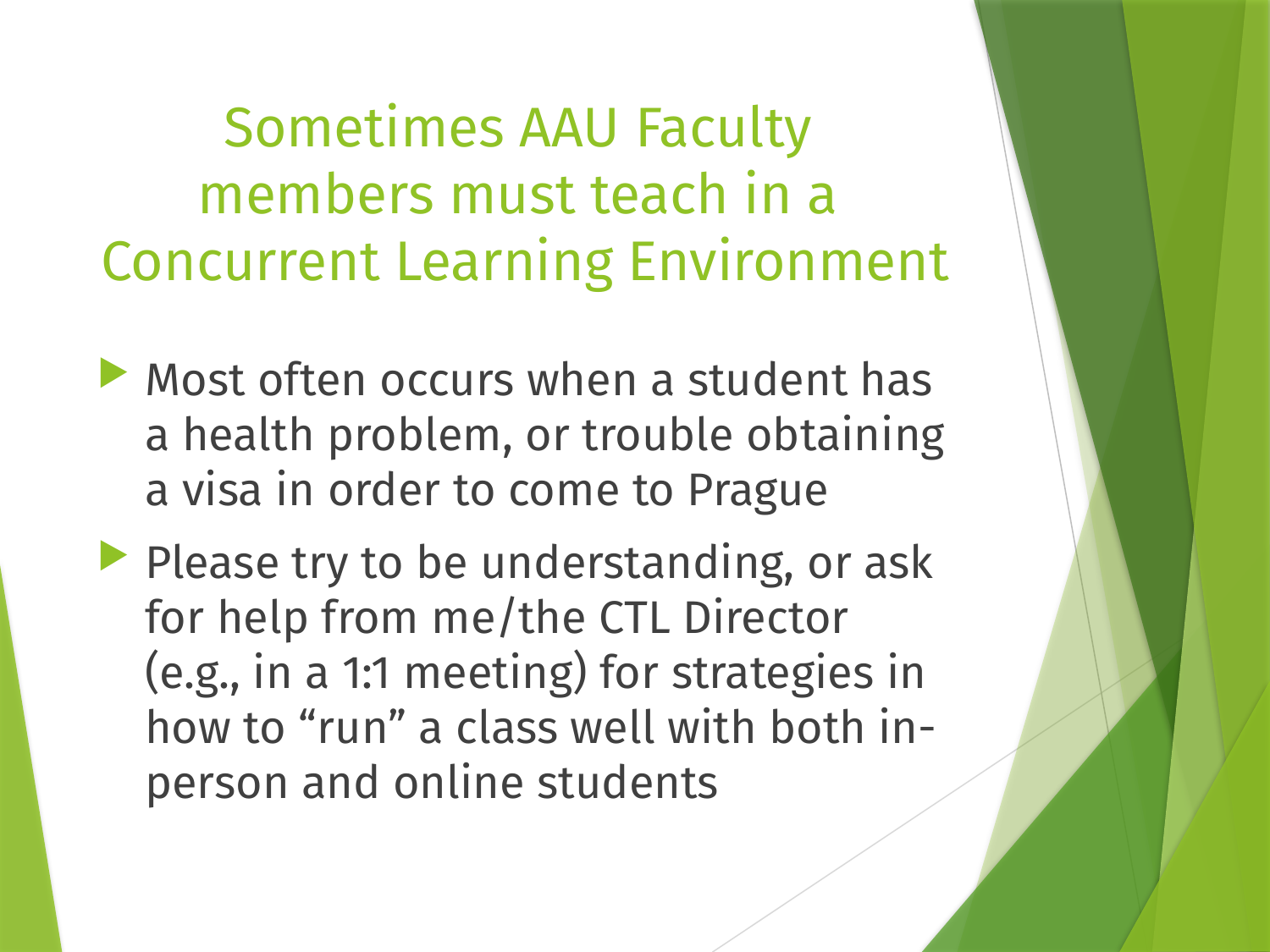

# Sometimes AAU Faculty members must teach in a Concurrent Learning Environment

Most often occurs when a student has a health problem, or trouble obtaining a visa in order to come to Prague
Please try to be understanding, or ask for help from me/the CTL Director (e.g., in a 1:1 meeting) for strategies in how to “run” a class well with both in-person and online students